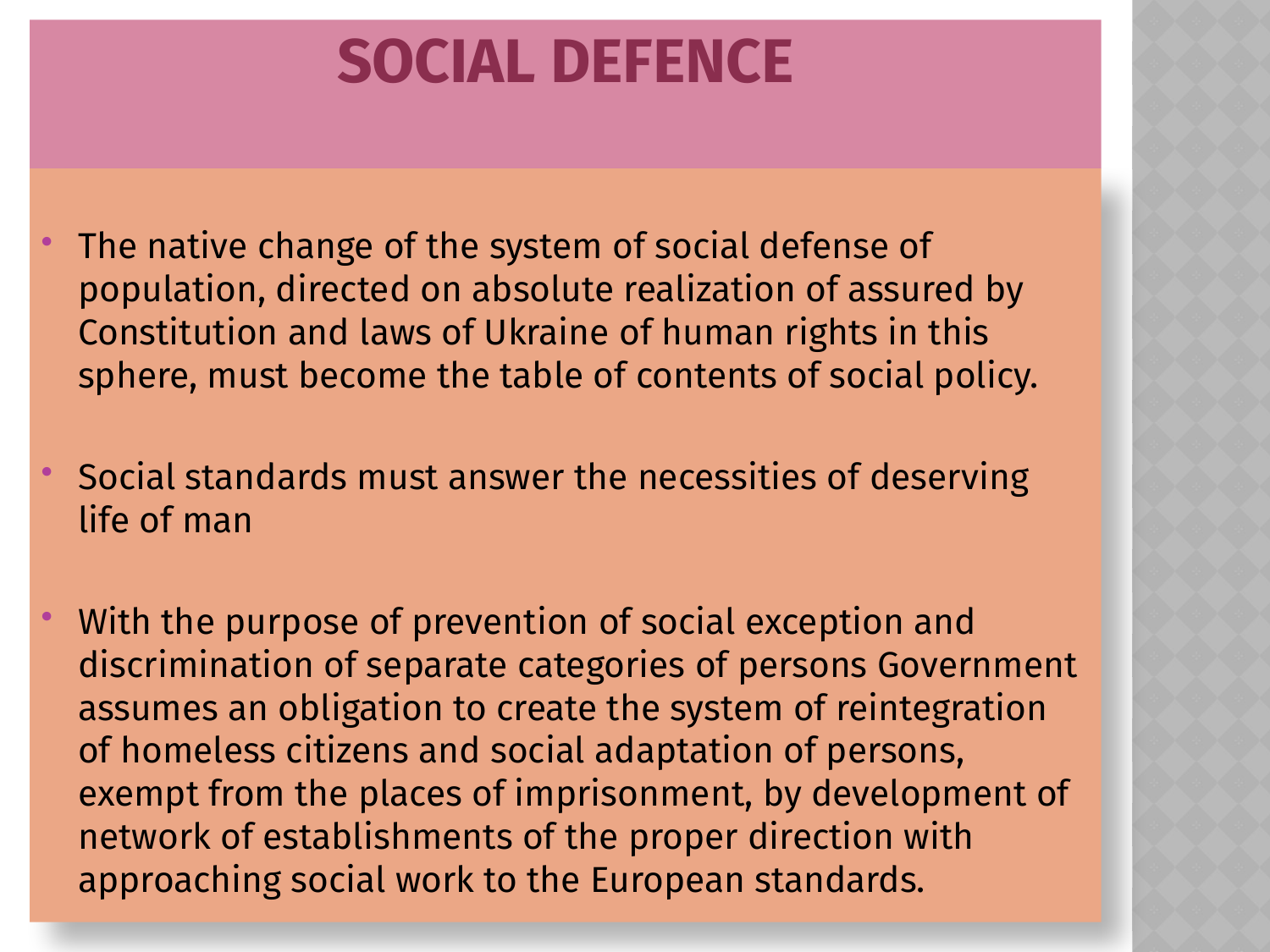

# SOCIAL DEFENCE

The native change of the system of social defense of population, directed on absolute realization of assured by Constitution and laws of Ukraine of human rights in this sphere, must become the table of contents of social policy.

Social standards must answer the necessities of deserving life of man

With the purpose of prevention of social exception and discrimination of separate categories of persons Government assumes an obligation to create the system of reintegration of homeless citizens and social adaptation of persons, exempt from the places of imprisonment, by development of network of establishments of the proper direction with approaching social work to the European standards.